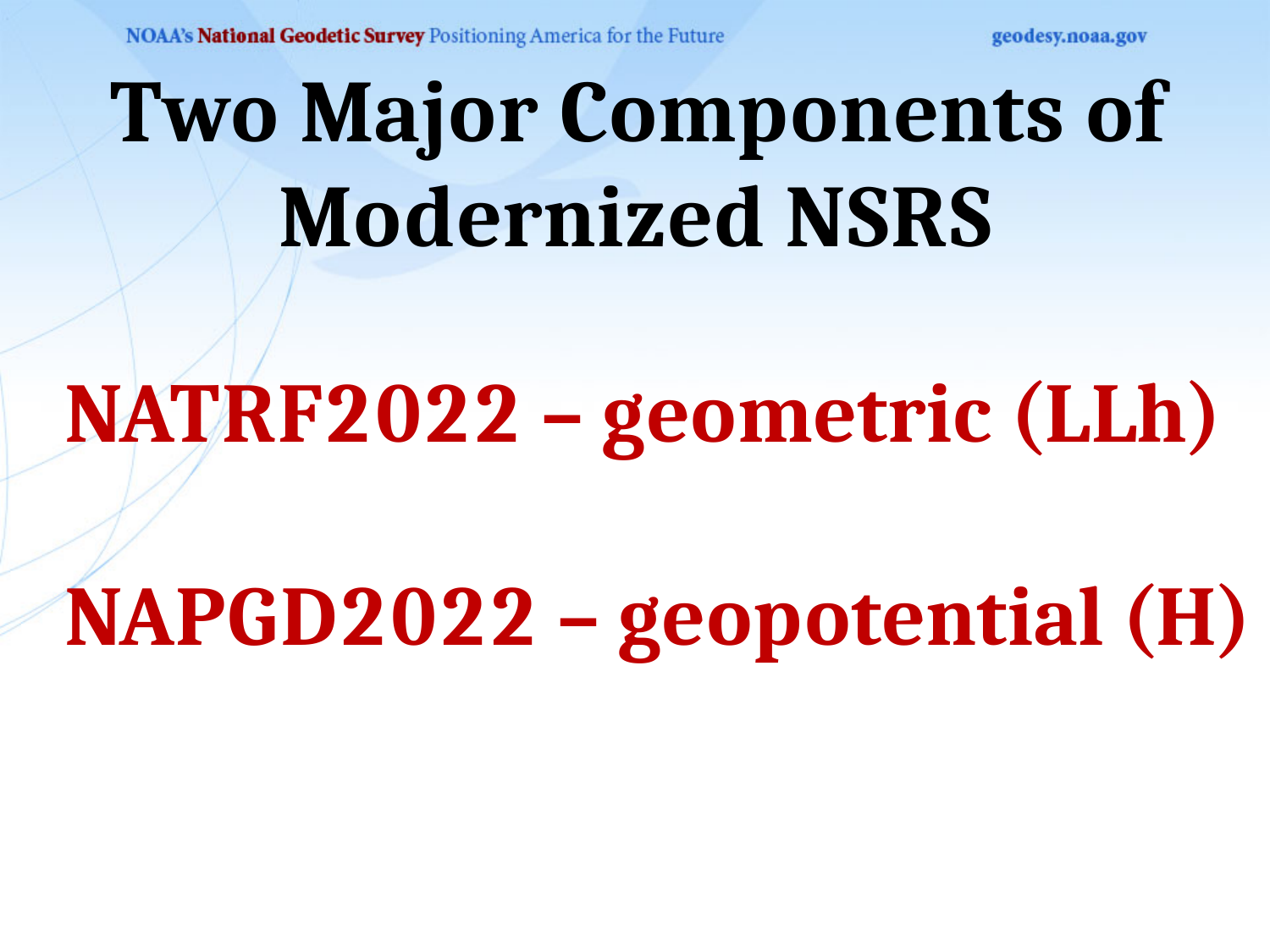

Two Major Components of Modernized NSRS

NATRF2022 – geometric (LLh)

NAPGD2022 – geopotential (H)